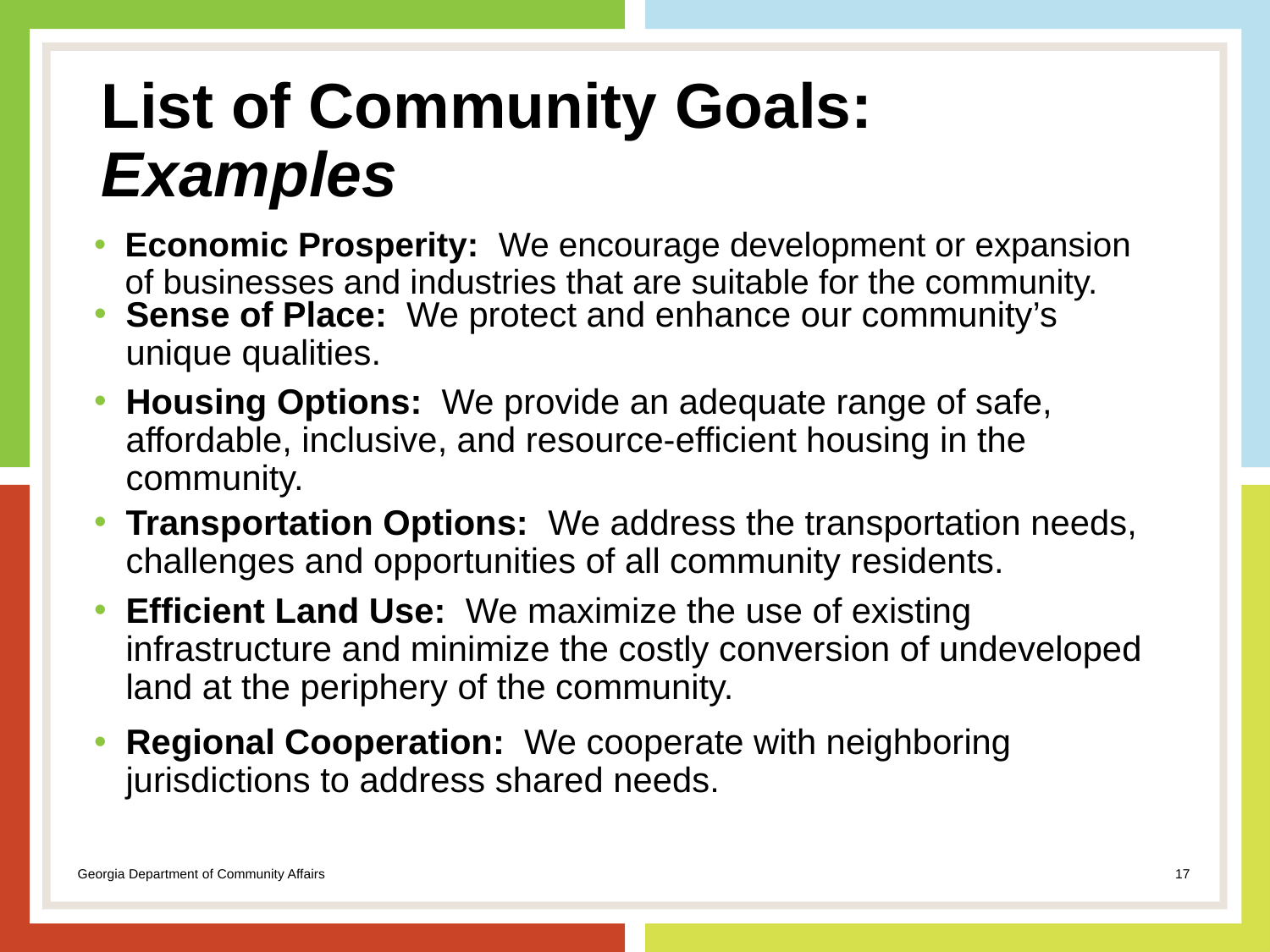

# List of Community Goals: Examples
Economic Prosperity:  We encourage development or expansion of businesses and industries that are suitable for the community.

Sense of Place:  We protect and enhance our community’s unique qualities.
Housing Options:  We provide an adequate range of safe, affordable, inclusive, and resource-efficient housing in the community.
Transportation Options:  We address the transportation needs, challenges and opportunities of all community residents.
Efficient Land Use:  We maximize the use of existing infrastructure and minimize the costly conversion of undeveloped land at the periphery of the community.
Regional Cooperation:  We cooperate with neighboring jurisdictions to address shared needs.